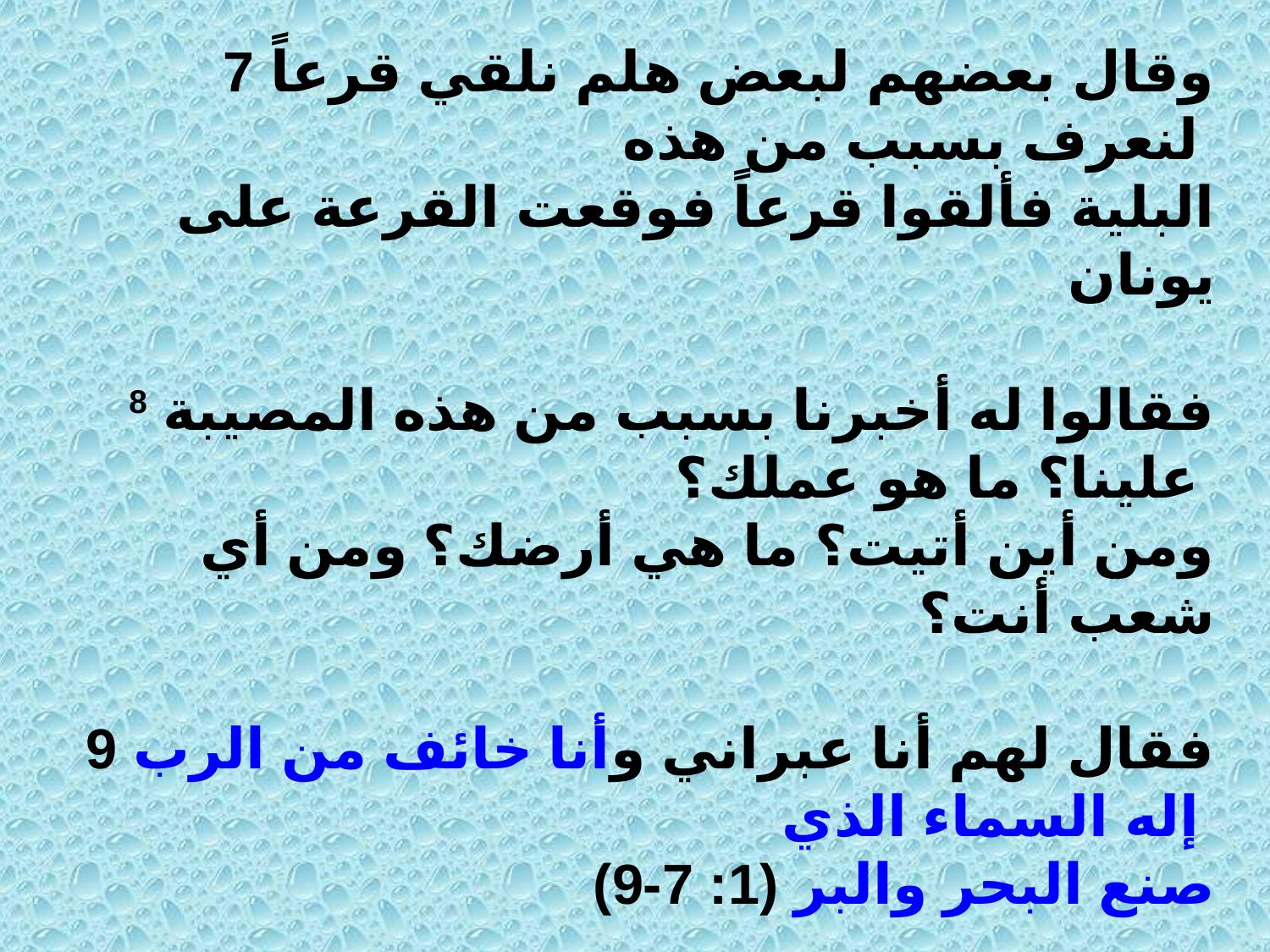

Black

7 وقال بعضهم لبعض هلم نلقي قرعاً لنعرف بسبب من هذه
   البلية فألقوا قرعاً فوقعت القرعة على يونان

8 فقالوا له أخبرنا بسبب من هذه المصيبة علينا؟ ما هو عملك؟
  ومن أين أتيت؟ ما هي أرضك؟ ومن أي شعب أنت؟

9 فقال لهم أنا عبراني وأنا خائف من الرب إله السماء الذي
   صنع البحر والبر (1: 7-9)